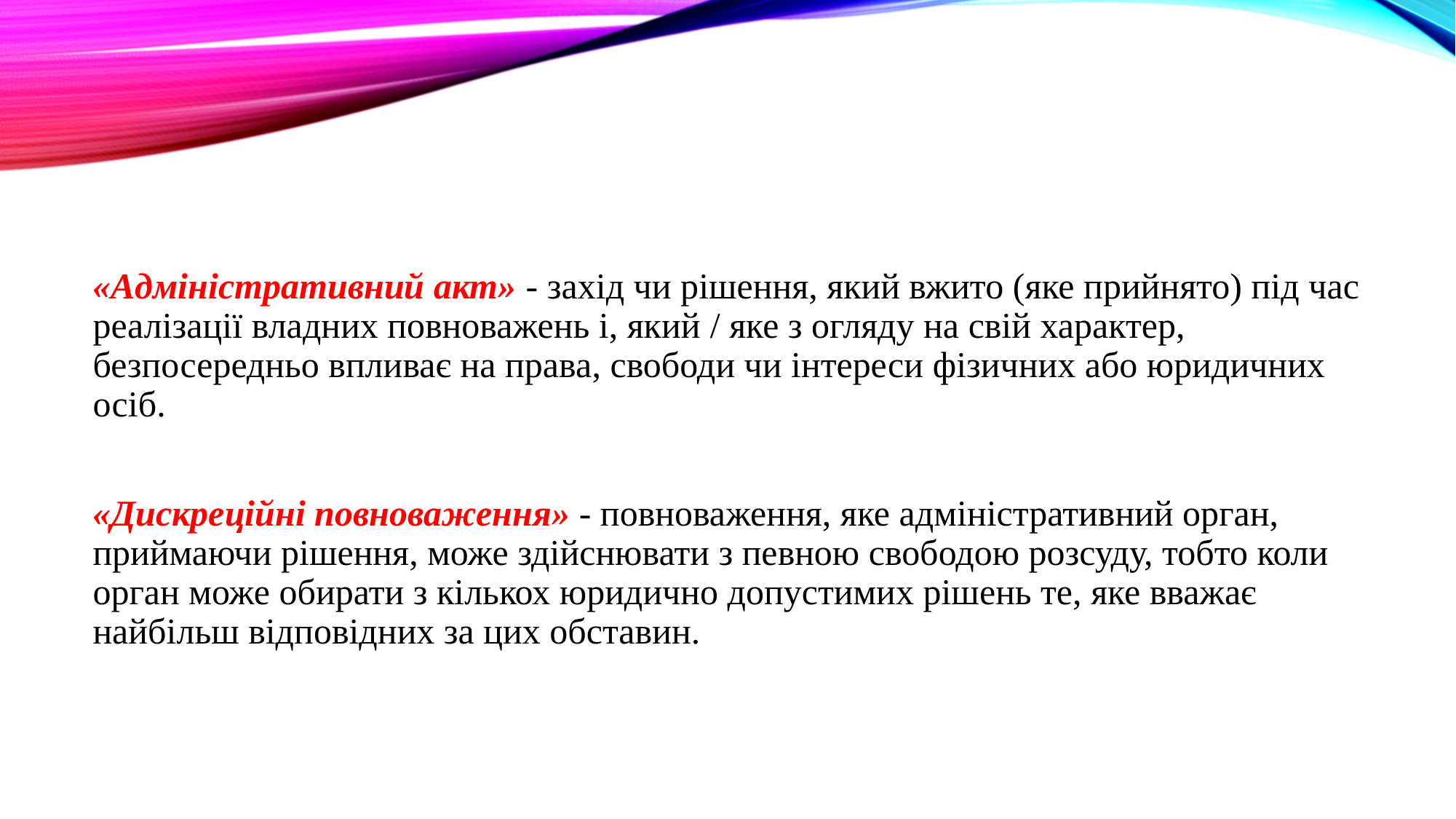

«Адміністративний акт» - захід чи рішення, який вжито (яке прийнято) під час реалізації владних повноважень і, який / яке з огляду на свій характер, безпосередньо впливає на права, свободи чи інтереси фізичних або юридичних осіб.

«Дискреційні повноваження» - повноваження, яке адміністративний орган, приймаючи рішення, може здійснювати з певною свободою розсуду, тобто коли орган може обирати з кількох юридично допустимих рішень те, яке вважає найбільш відповідних за цих обставин.